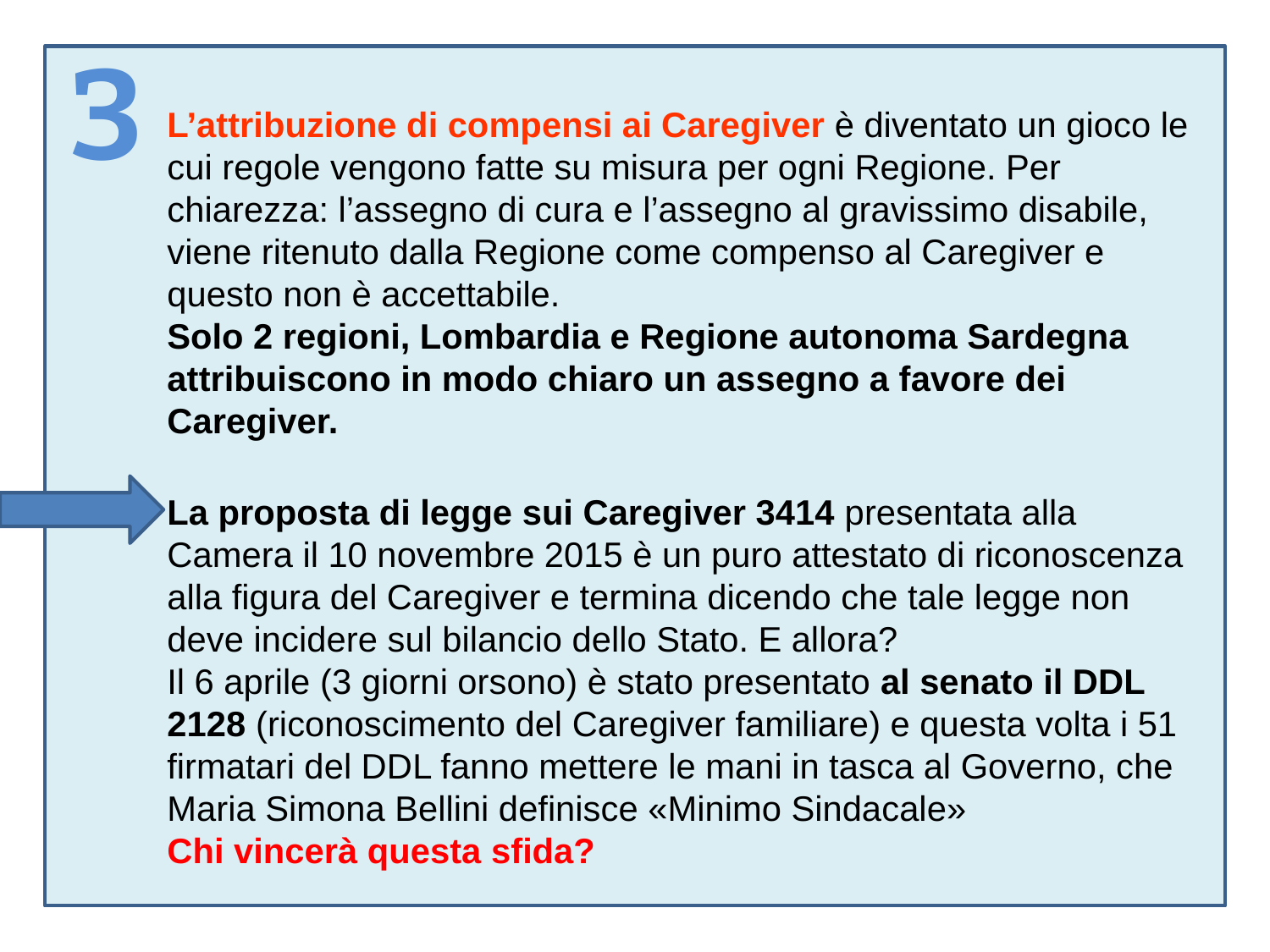

3

L’attribuzione di compensi ai Caregiver è diventato un gioco le cui regole vengono fatte su misura per ogni Regione. Per chiarezza: l’assegno di cura e l’assegno al gravissimo disabile, viene ritenuto dalla Regione come compenso al Caregiver e questo non è accettabile.
Solo 2 regioni, Lombardia e Regione autonoma Sardegna attribuiscono in modo chiaro un assegno a favore dei Caregiver.

La proposta di legge sui Caregiver 3414 presentata alla Camera il 10 novembre 2015 è un puro attestato di riconoscenza alla figura del Caregiver e termina dicendo che tale legge non deve incidere sul bilancio dello Stato. E allora?
Il 6 aprile (3 giorni orsono) è stato presentato al senato il DDL 2128 (riconoscimento del Caregiver familiare) e questa volta i 51 firmatari del DDL fanno mettere le mani in tasca al Governo, che Maria Simona Bellini definisce «Minimo Sindacale»
Chi vincerà questa sfida?